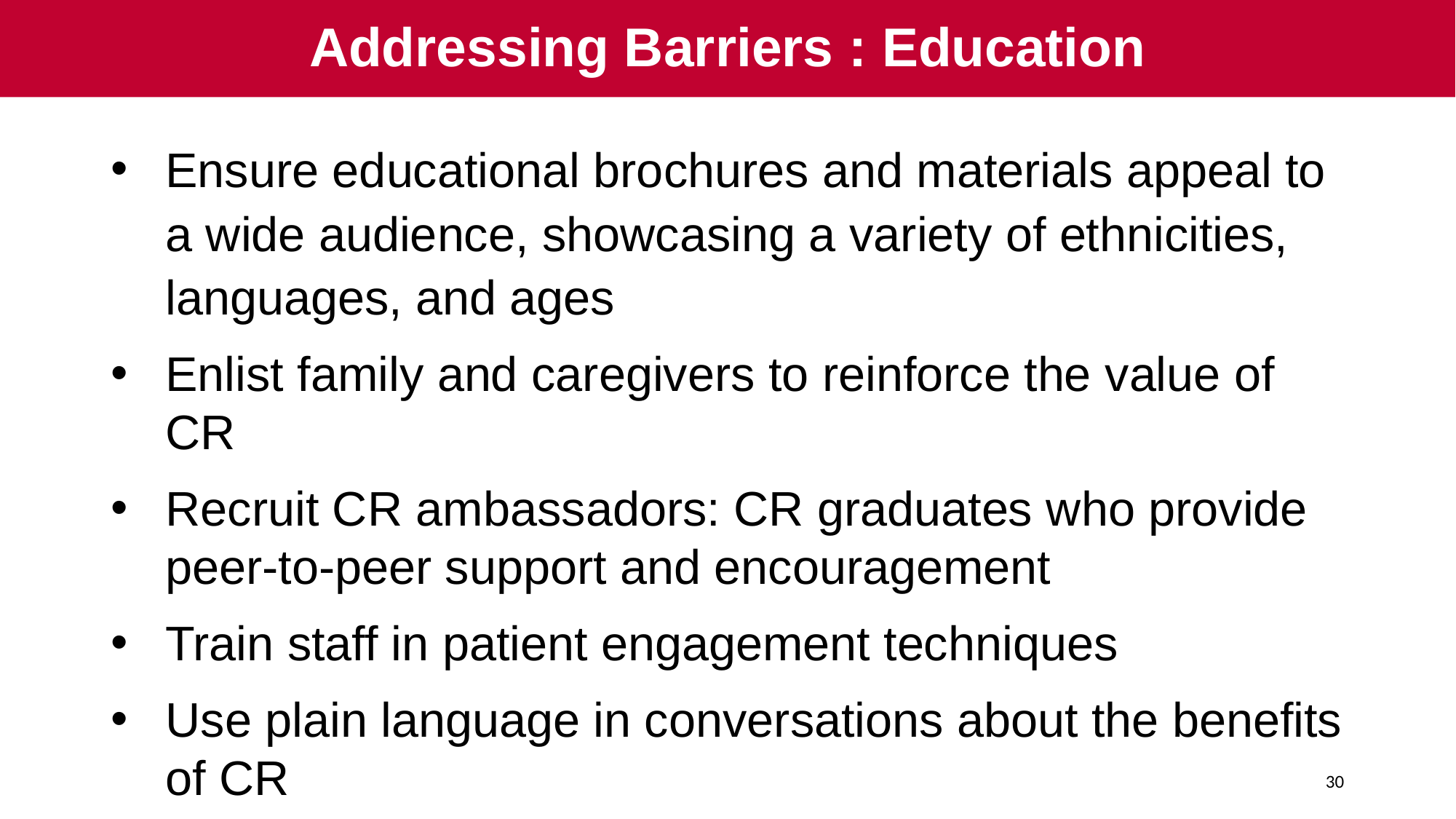

# Addressing Barriers : Education
Ensure educational brochures and materials appeal to a wide audience, showcasing a variety of ethnicities, languages, and ages
Enlist family and caregivers to reinforce the value of CR
Recruit CR ambassadors: CR graduates who provide peer-to-peer support and encouragement
Train staff in patient engagement techniques
Use plain language in conversations about the benefits of CR
30